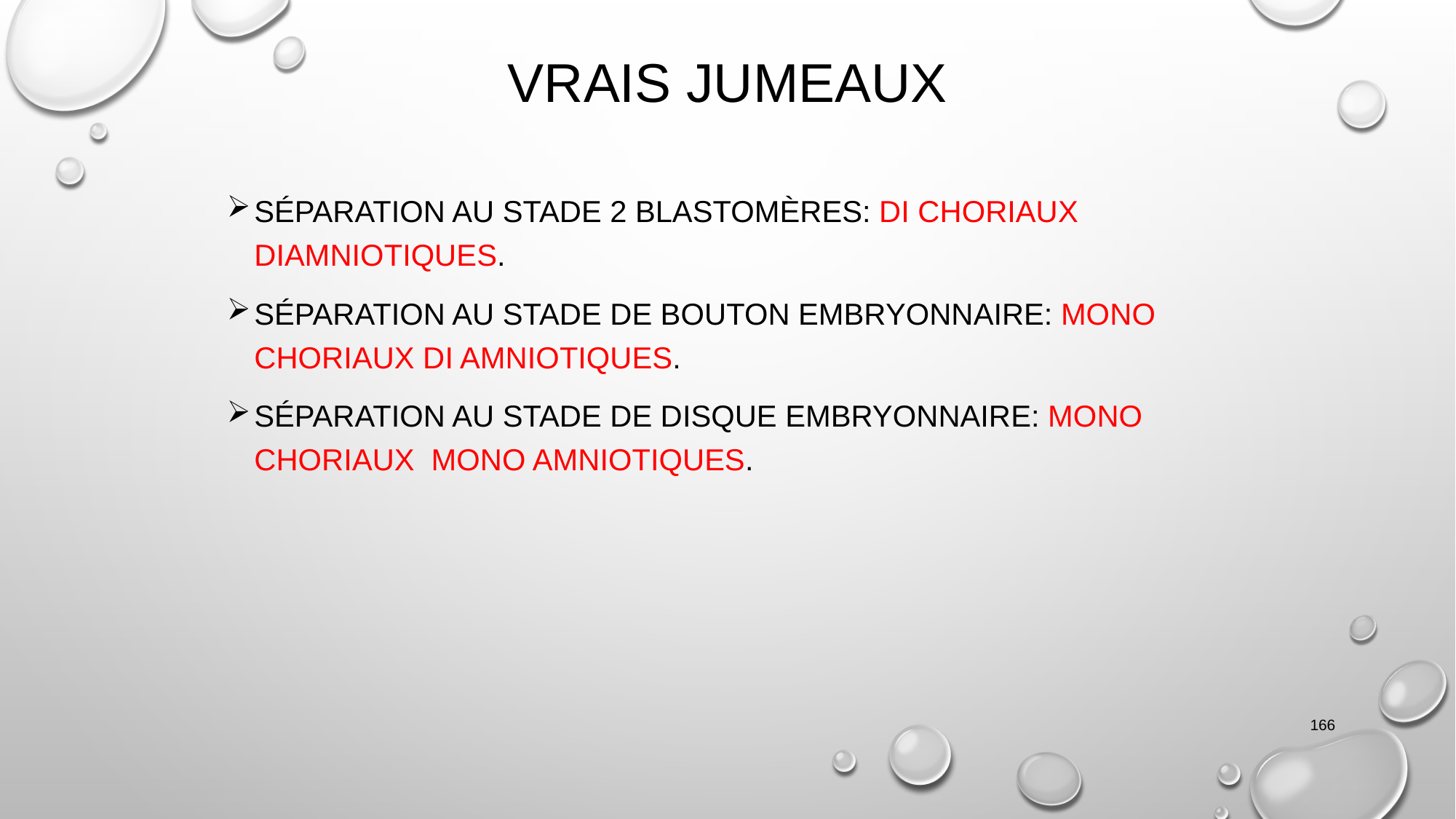

# Vrais Jumeaux
Séparation au stade 2 blastomères: di choriaux diamniotiqueS.
Séparation au stade de bouton embryonnaire: mono choriaux di amniotiqueS.
Séparation au stade de disque embryonnaire: mono choriaux  mono amniotiqueS.

166